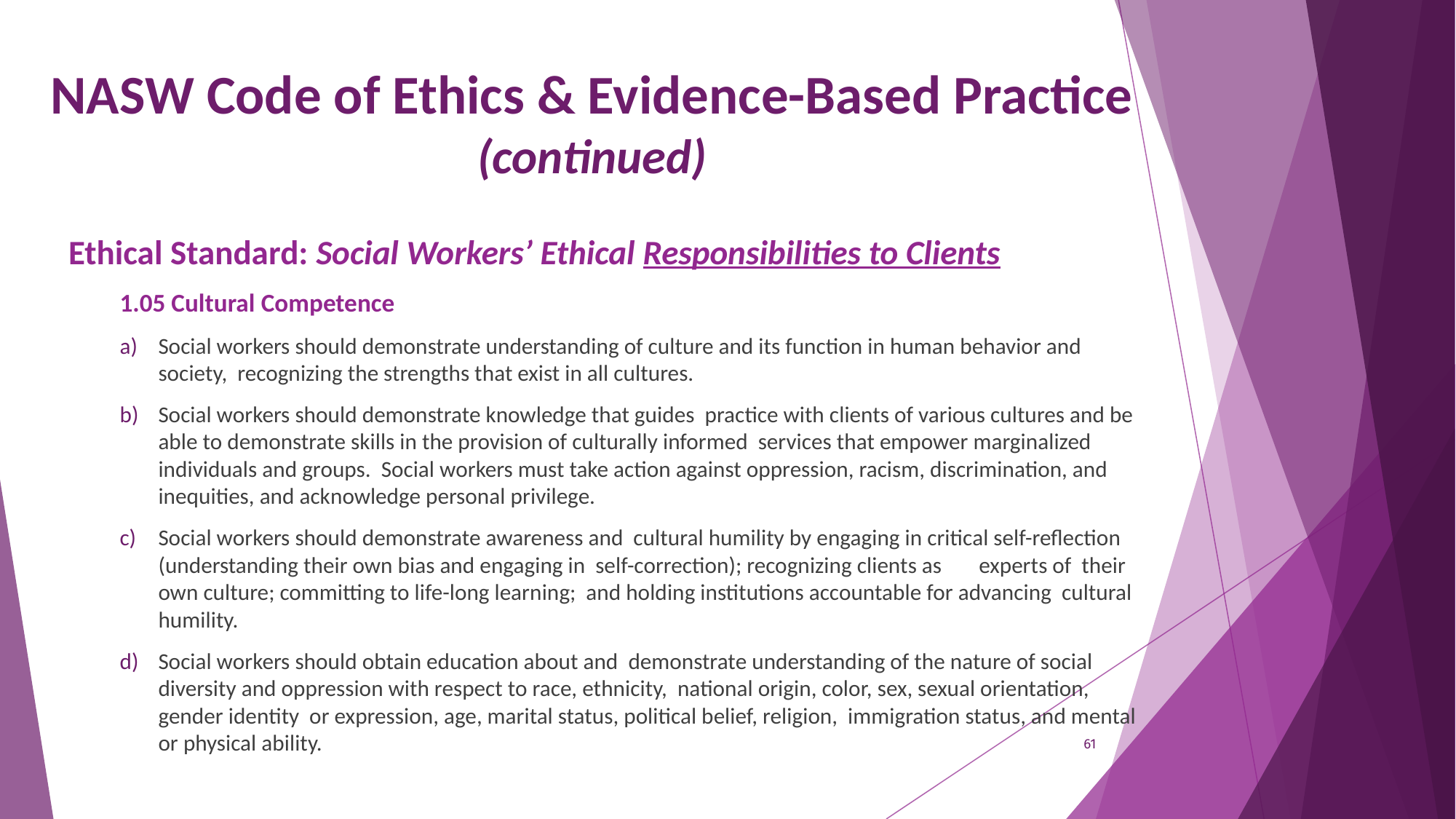

# NASW Code of Ethics & Evidence-Based Practice (continued)
Ethical Standard: Social Workers’ Ethical Responsibilities to Clients
1.05 Cultural Competence
Social workers should demonstrate understanding of culture and its function in human behavior and society,  recognizing the strengths that exist in all cultures.
Social workers should demonstrate knowledge that guides  practice with clients of various cultures and be able to demonstrate skills in the provision of culturally informed  services that empower marginalized individuals and groups.  Social workers must take action against oppression, racism, discrimination, and inequities, and acknowledge personal privilege.
Social workers should demonstrate awareness and  cultural humility by engaging in critical self-reflection (understanding their own bias and engaging in  self-correction); recognizing clients as	experts of  their own culture; committing to life-long learning;  and holding institutions accountable for advancing  cultural humility.
Social workers should obtain education about and  demonstrate understanding of the nature of social  diversity and oppression with respect to race, ethnicity,  national origin, color, sex, sexual orientation, gender identity  or expression, age, marital status, political belief, religion,  immigration status, and mental or physical ability.
61